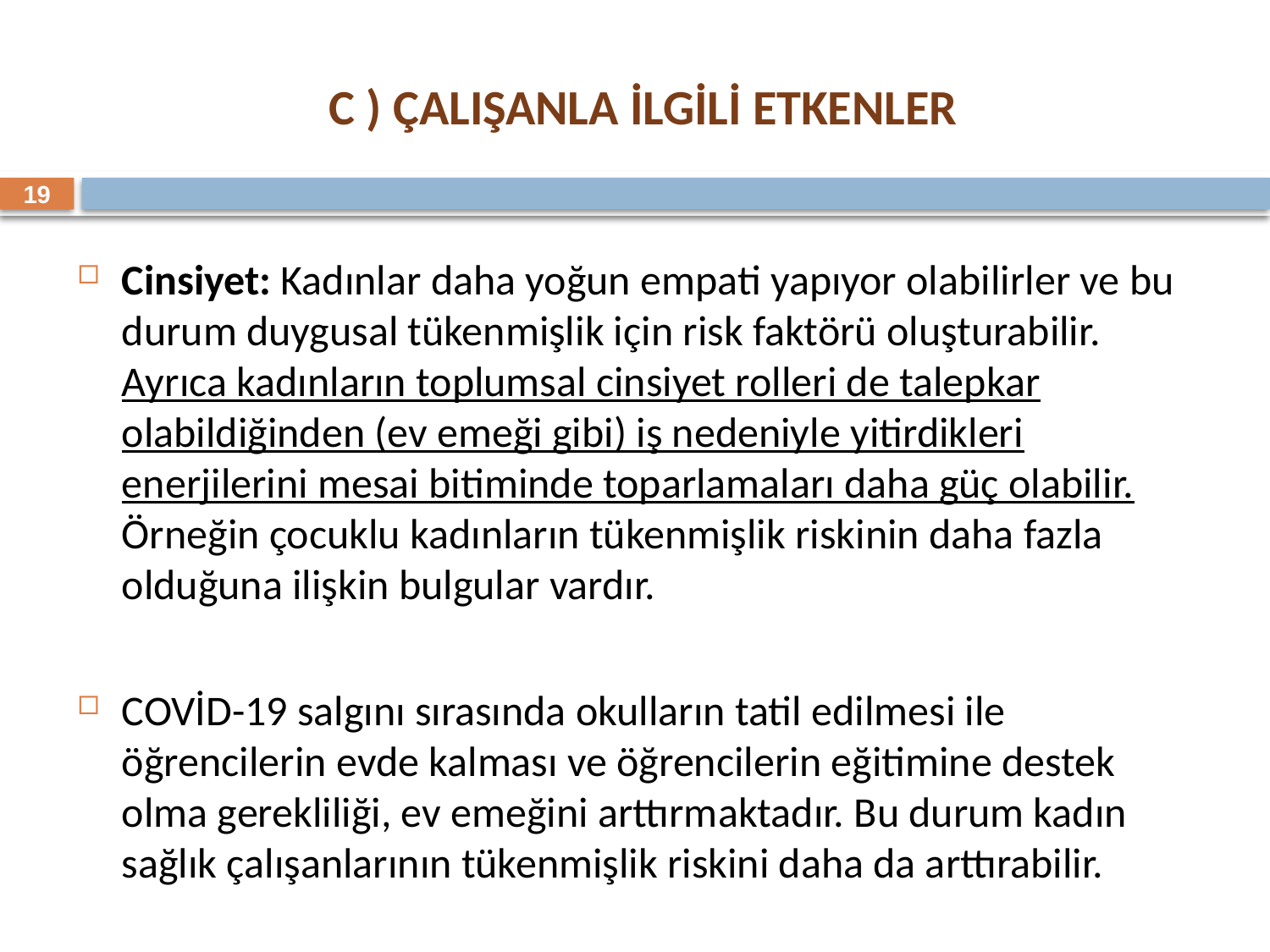

# C ) ÇALIŞANLA İLGİLİ ETKENLER
19
Cinsiyet: Kadınlar daha yoğun empati yapıyor olabilirler ve bu durum duygusal tükenmişlik için risk faktörü oluşturabilir. Ayrıca kadınların toplumsal cinsiyet rolleri de talepkar olabildiğinden (ev emeği gibi) iş nedeniyle yitirdikleri enerjilerini mesai bitiminde toparlamaları daha güç olabilir. Örneğin çocuklu kadınların tükenmişlik riskinin daha fazla olduğuna ilişkin bulgular vardır.

COVİD-19 salgını sırasında okulların tatil edilmesi ile öğrencilerin evde kalması ve öğrencilerin eğitimine destek olma gerekliliği, ev emeğini arttırmaktadır. Bu durum kadın sağlık çalışanlarının tükenmişlik riskini daha da arttırabilir.